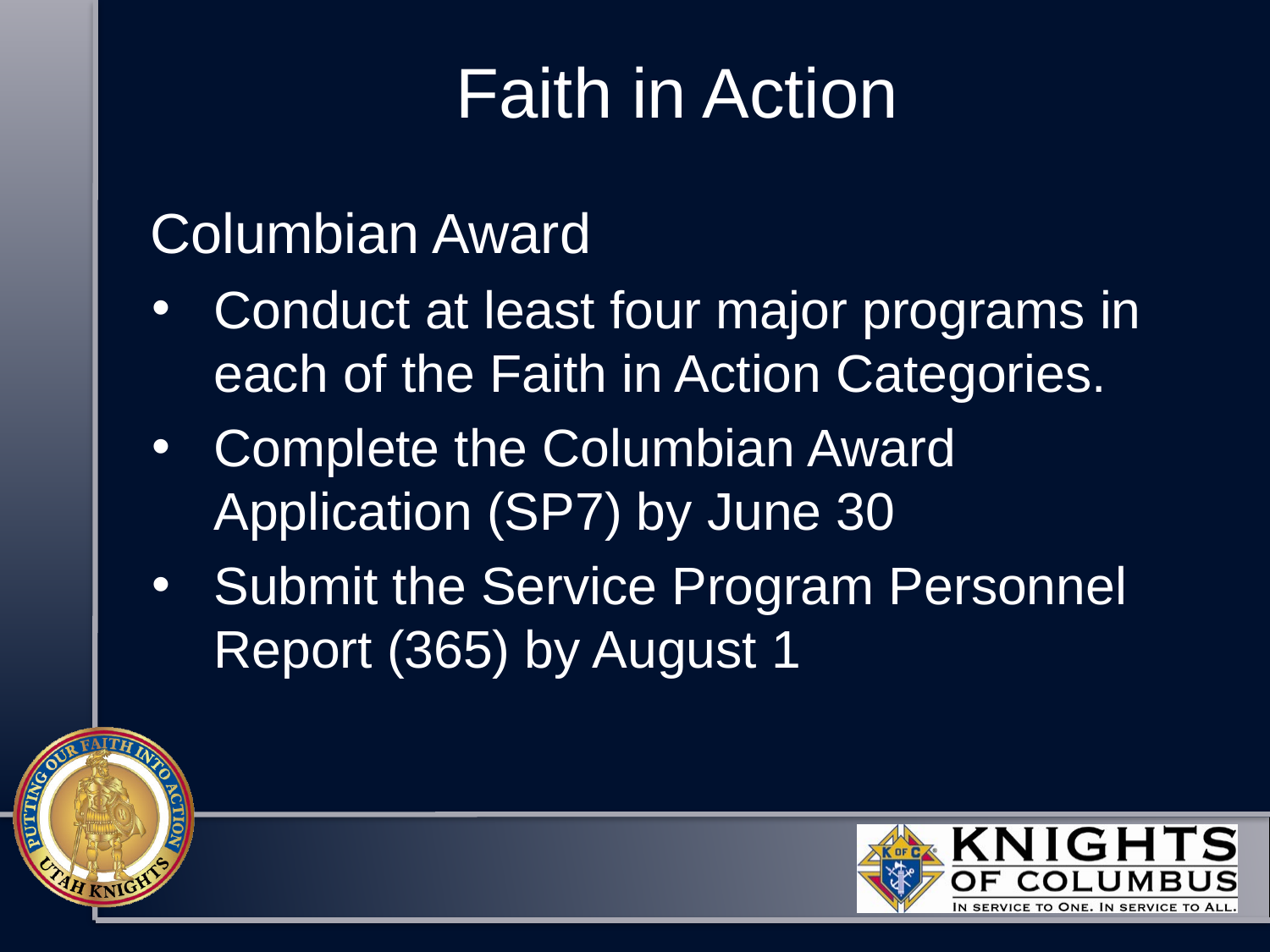

# Faith in Action
Columbian Award
Conduct at least four major programs in each of the Faith in Action Categories.
Complete the Columbian Award Application (SP7) by June 30
Submit the Service Program Personnel Report (365) by August 1